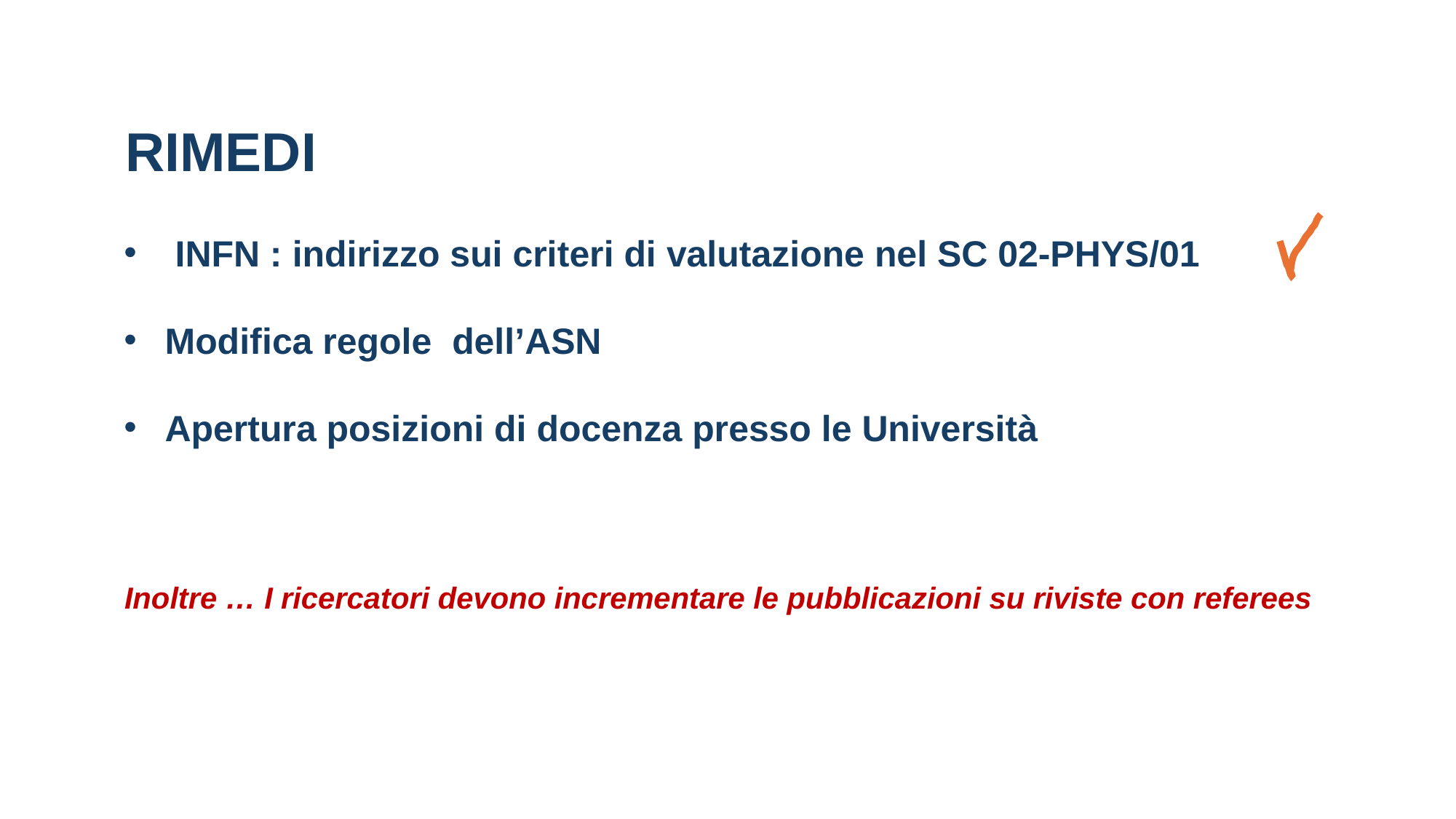

RIMEDI

 INFN : indirizzo sui criteri di valutazione nel SC 02-PHYS/01

Modifica regole  dell’ASN

Apertura posizioni di docenza presso le Università

Inoltre … I ricercatori devono incrementare le pubblicazioni su riviste con referees